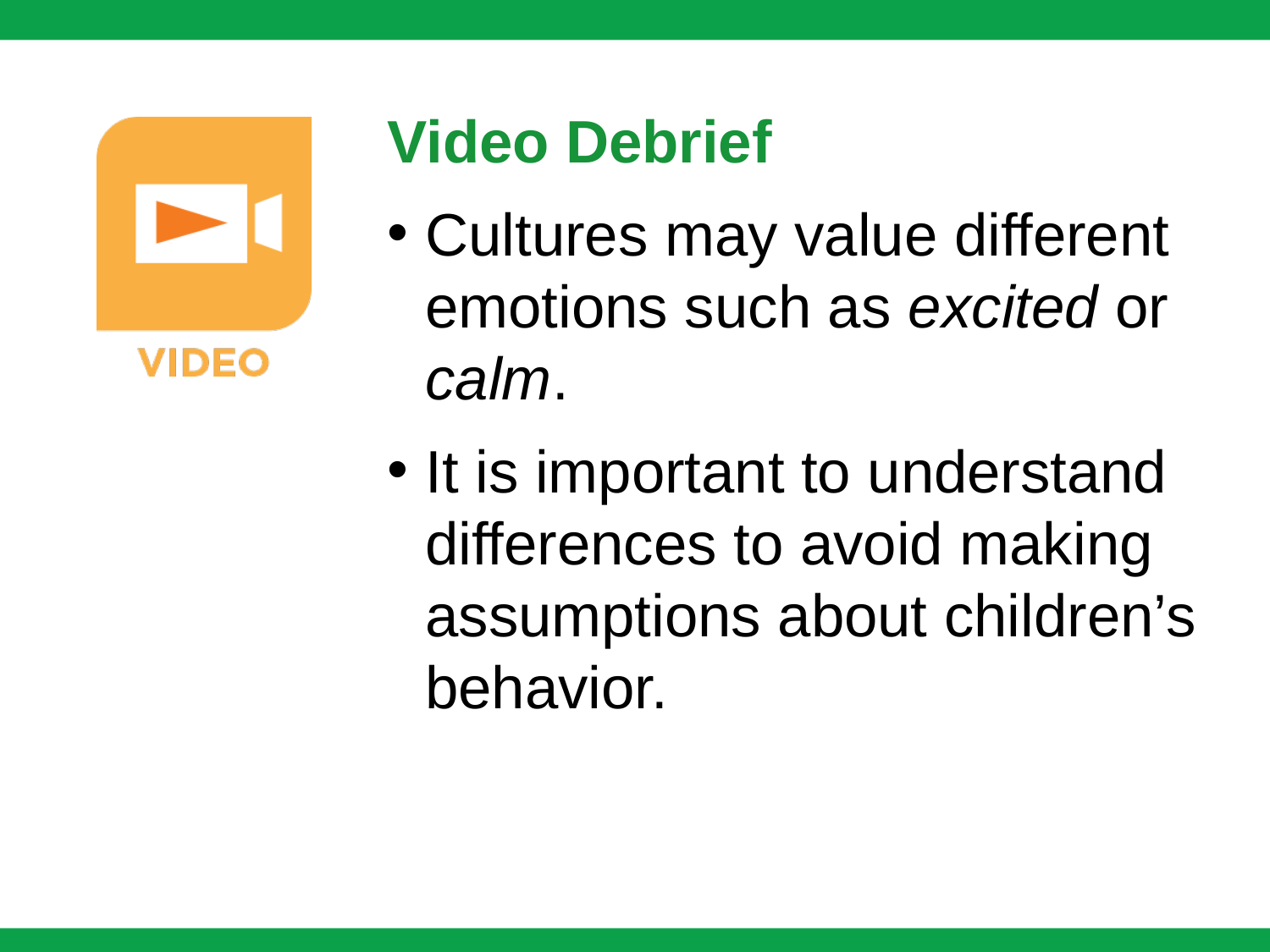

Video Debrief
Cultures may value different emotions such as excited or calm.
It is important to understand differences to avoid making assumptions about children’s behavior.